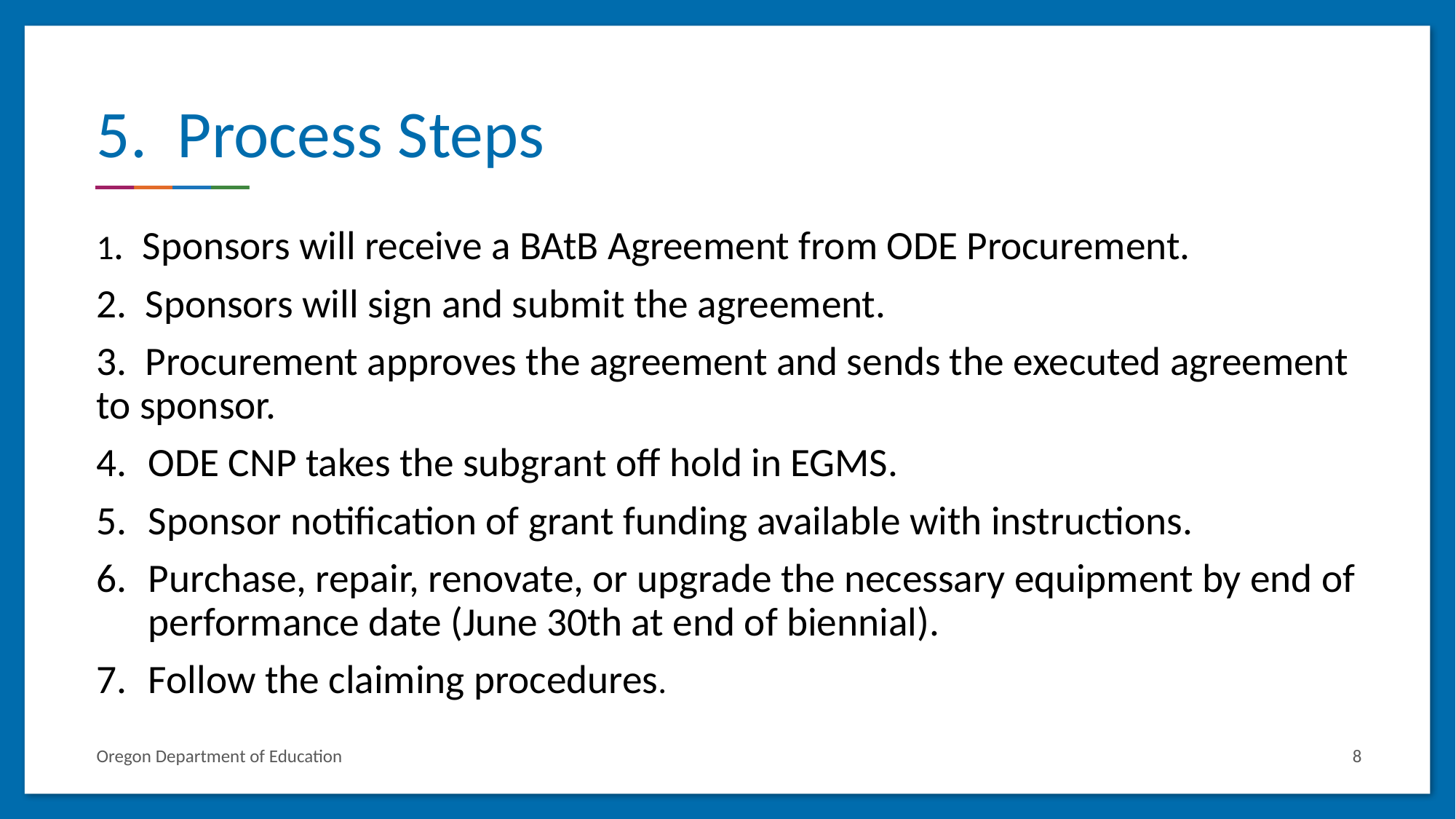

# 5.  Process Steps
1.  Sponsors will receive a BAtB Agreement from ODE Procurement.
2.  Sponsors will sign and submit the agreement.
3.  Procurement approves the agreement and sends the executed agreement to sponsor.
ODE CNP takes the subgrant off hold in EGMS.
Sponsor notification of grant funding available with instructions.
Purchase, repair, renovate, or upgrade the necessary equipment by end of performance date (June 30th at end of biennial).
Follow the claiming procedures.

Oregon Department of Education
8